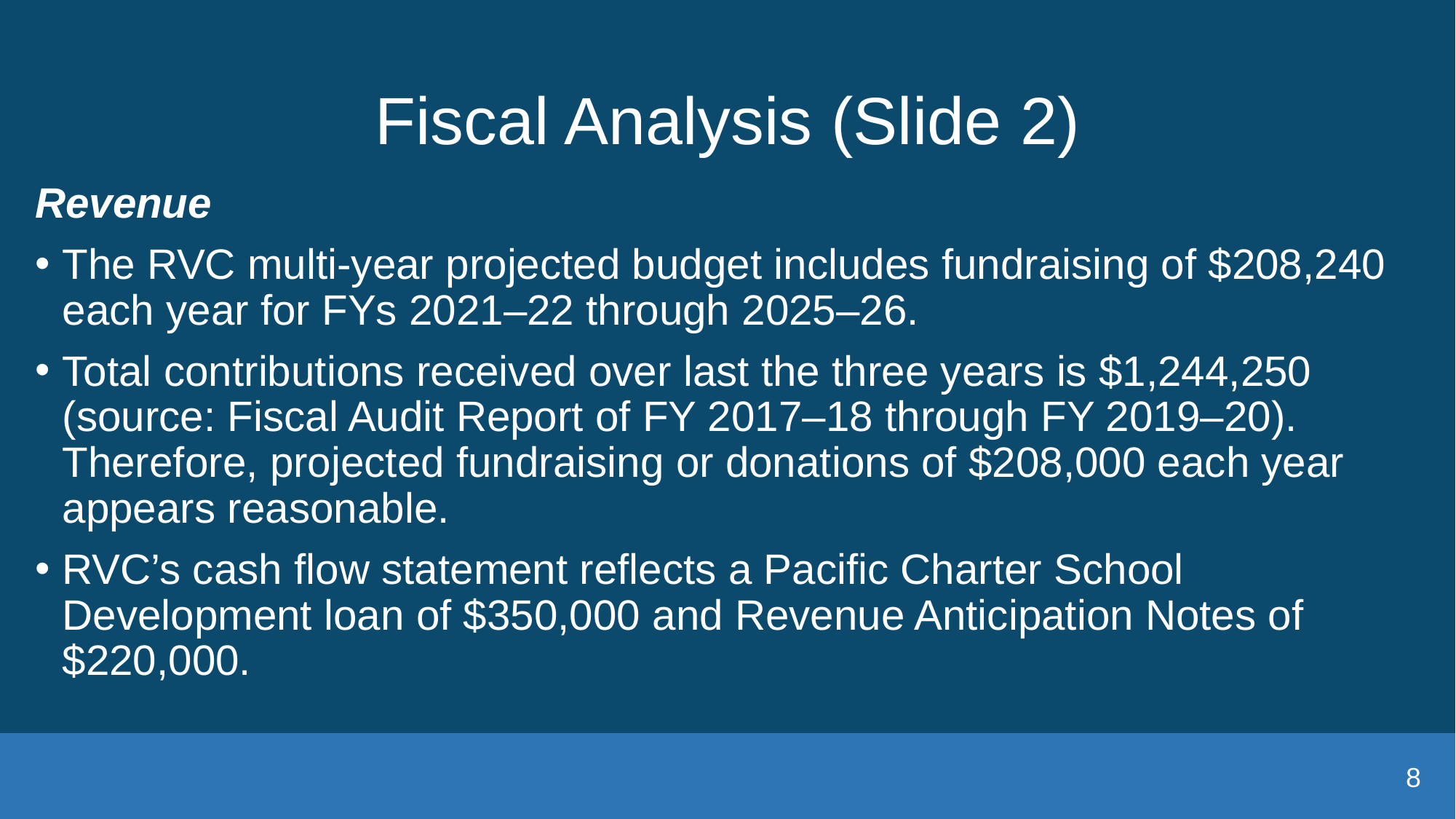

# Fiscal Analysis (Slide 2)
Revenue
The RVC multi-year projected budget includes fundraising of $208,240 each year for FYs 2021–22 through 2025–26.
Total contributions received over last the three years is $1,244,250 (source: Fiscal Audit Report of FY 2017–18 through FY 2019–20). Therefore, projected fundraising or donations of $208,000 each year appears reasonable.
RVC’s cash flow statement reflects a Pacific Charter School Development loan of $350,000 and Revenue Anticipation Notes of $220,000.

8